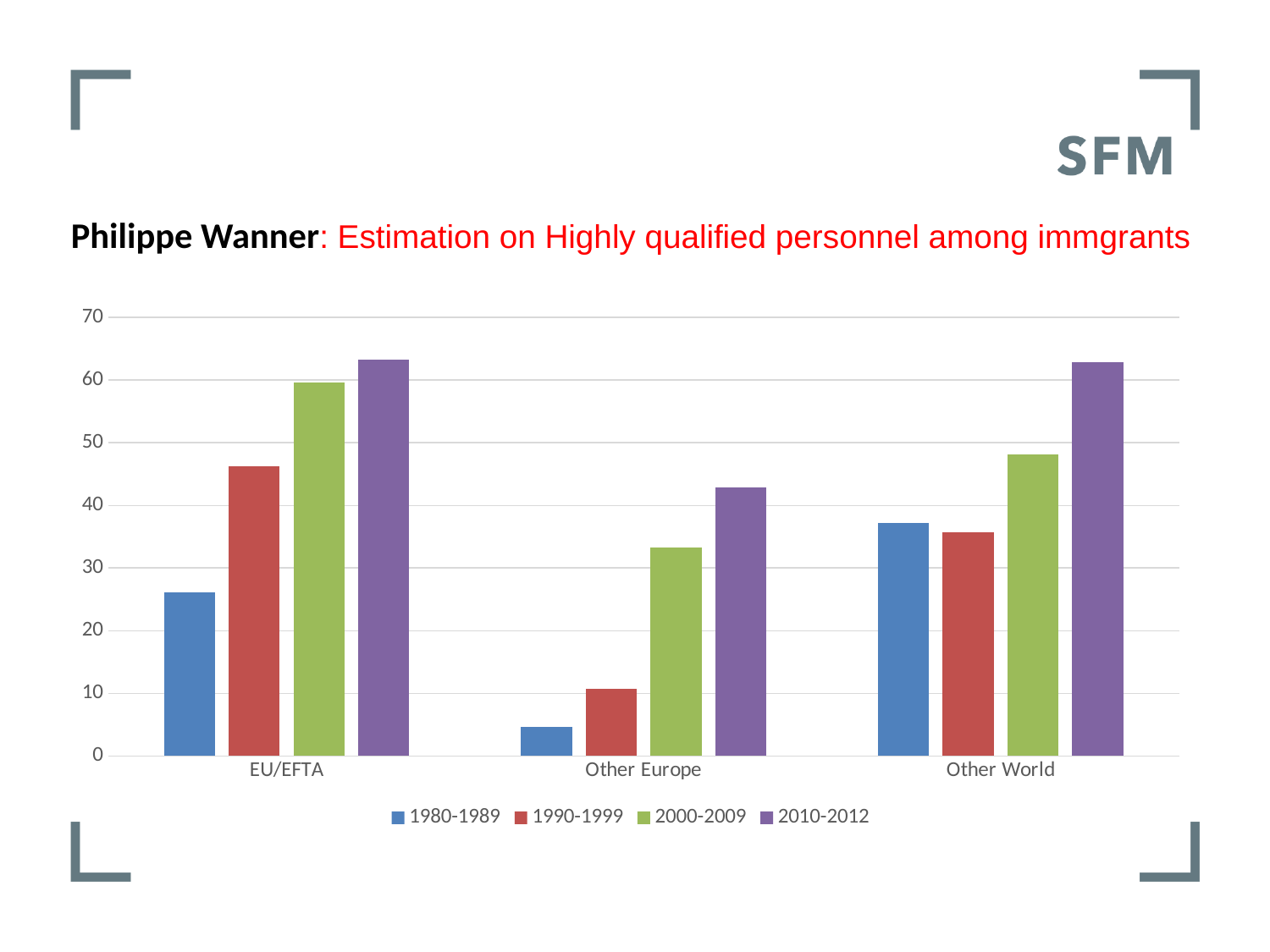

Philippe Wanner: Estimation on Highly qualified personnel among immgrants

### Chart

| Category | 1980-1989 | 1990-1999 | 2000-2009 | 2010-2012 |
|---|---|---|---|---|
| EU/EFTA | 26.1358984854687 | 46.24662977153397 | 59.62366165119324 | 63.24056895485467 |
| Other Europe | 4.685835995740149 | 10.70769230769231 | 33.30686780468423 | 42.81567489114637 |
| Other World | 37.17948717948704 | 35.64625850340136 | 48.17626671067833 | 62.87390029325513 |